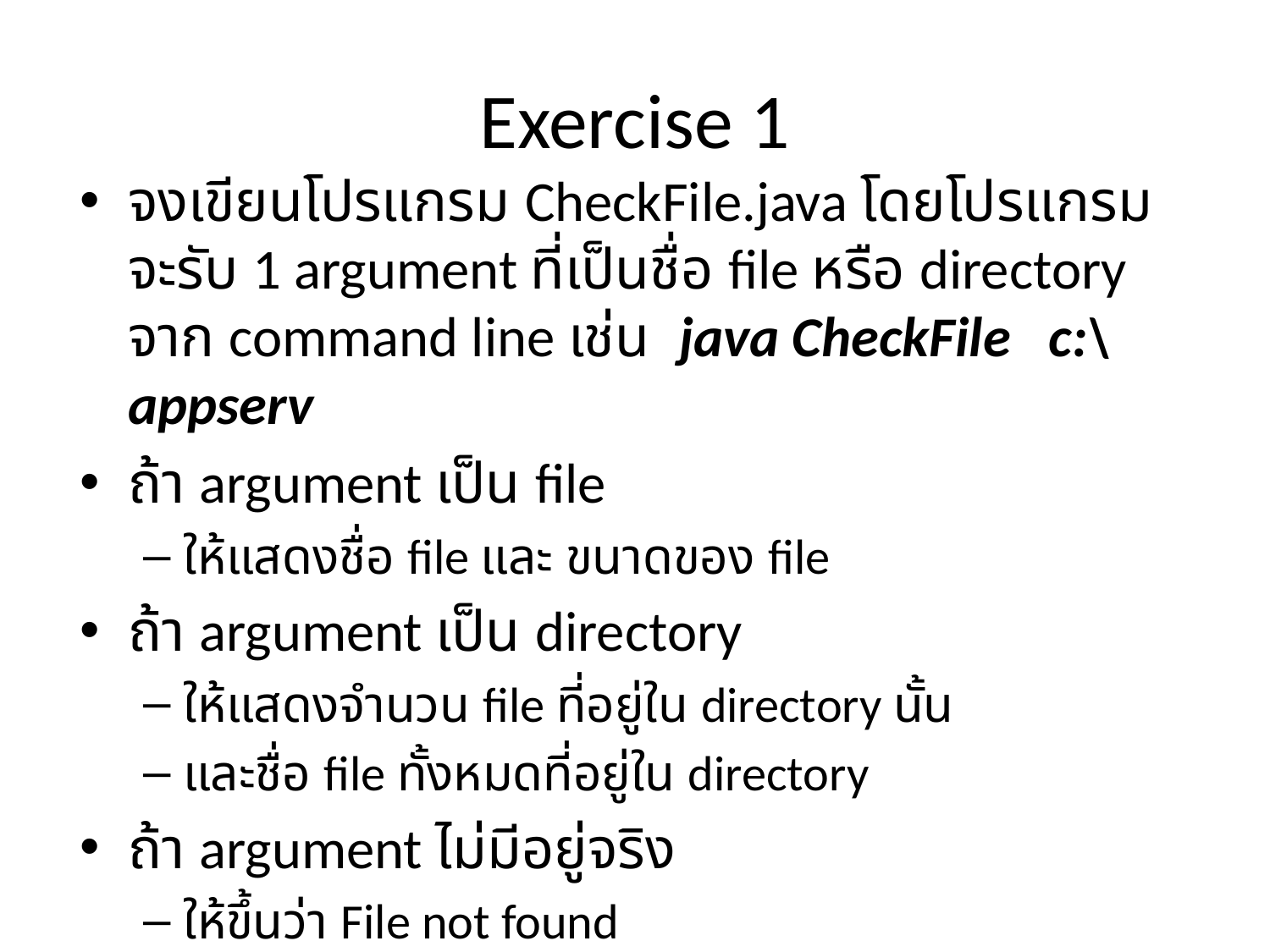

# Exercise 1
จงเขียนโปรแกรม CheckFile.java โดยโปรแกรมจะรับ 1 argument ที่เป็นชื่อ file หรือ directory จาก command line เช่น  java CheckFile   c:\appserv
ถ้า argument เป็น file
ให้แสดงชื่อ file และ ขนาดของ file
ถ้า argument เป็น directory
ให้แสดงจำนวน file ที่อยู่ใน directory นั้น
และชื่อ file ทั้งหมดที่อยู่ใน directory
ถ้า argument ไม่มีอยู่จริง
ให้ขึ้นว่า File not found